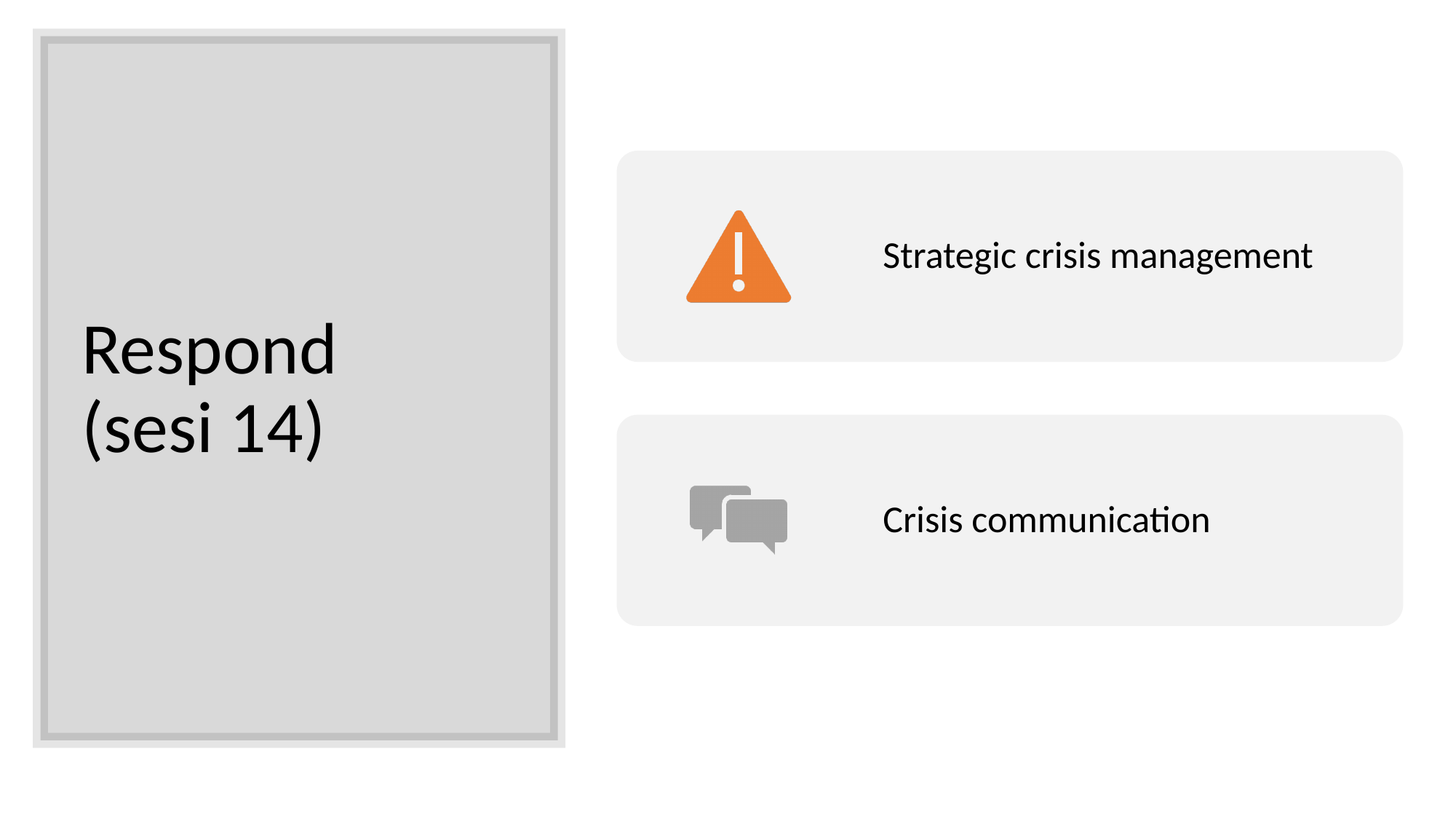

Strategic crisis management
Crisis communication
# Respond (sesi 14)